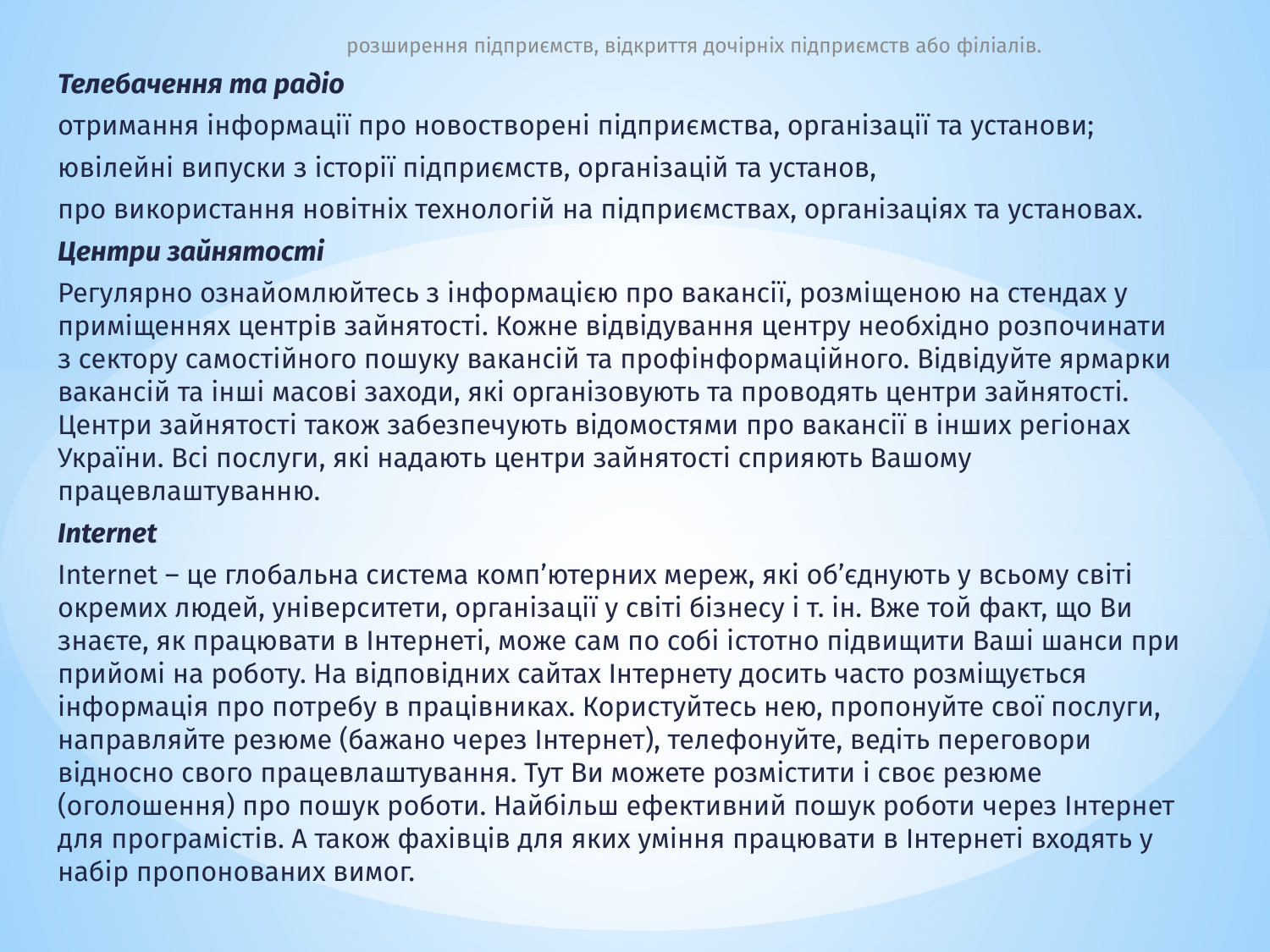

розширення підприємств, відкриття дочірніх підприємств або філіалів.
Телебачення та радіо
отримання інформації про новостворені підприємства, організації та установи;
ювілейні випуски з історії підприємств, організацій та установ,
про використання новітніх технологій на підприємствах, організаціях та установах.
Центри зайнятості
Регулярно ознайомлюйтесь з інформацією про вакансії, розміщеною на стендах у приміщеннях центрів зайнятості. Кожне відвідування центру необхідно розпочинати з сектору самостійного пошуку вакансій та профінформаційного. Відвідуйте ярмарки вакансій та інші масові заходи, які організовують та проводять центри зайнятості. Центри зайнятості також забезпечують відомостями про вакансії в інших регіонах України. Всі послуги, які надають центри зайнятості сприяють Вашому працевлаштуванню.
Internet
Internet – це глобальна система комп’ютерних мереж, які об’єднують у всьому світі окремих людей, університети, організації у світі бізнесу і т. ін. Вже той факт, що Ви знаєте, як працювати в Інтернеті, може сам по собі істотно підвищити Ваші шанси при прийомі на роботу. На відповідних сайтах Інтернету досить часто розміщується інформація про потребу в працівниках. Користуйтесь нею, пропонуйте свої послуги, направляйте резюме (бажано через Інтернет), телефонуйте, ведіть переговори відносно свого працевлаштування. Тут Ви можете розмістити і своє резюме (оголошення) про пошук роботи. Найбільш ефективний пошук роботи через Інтернет для програмістів. А також фахівців для яких уміння працювати в Інтернеті входять у набір пропонованих вимог.